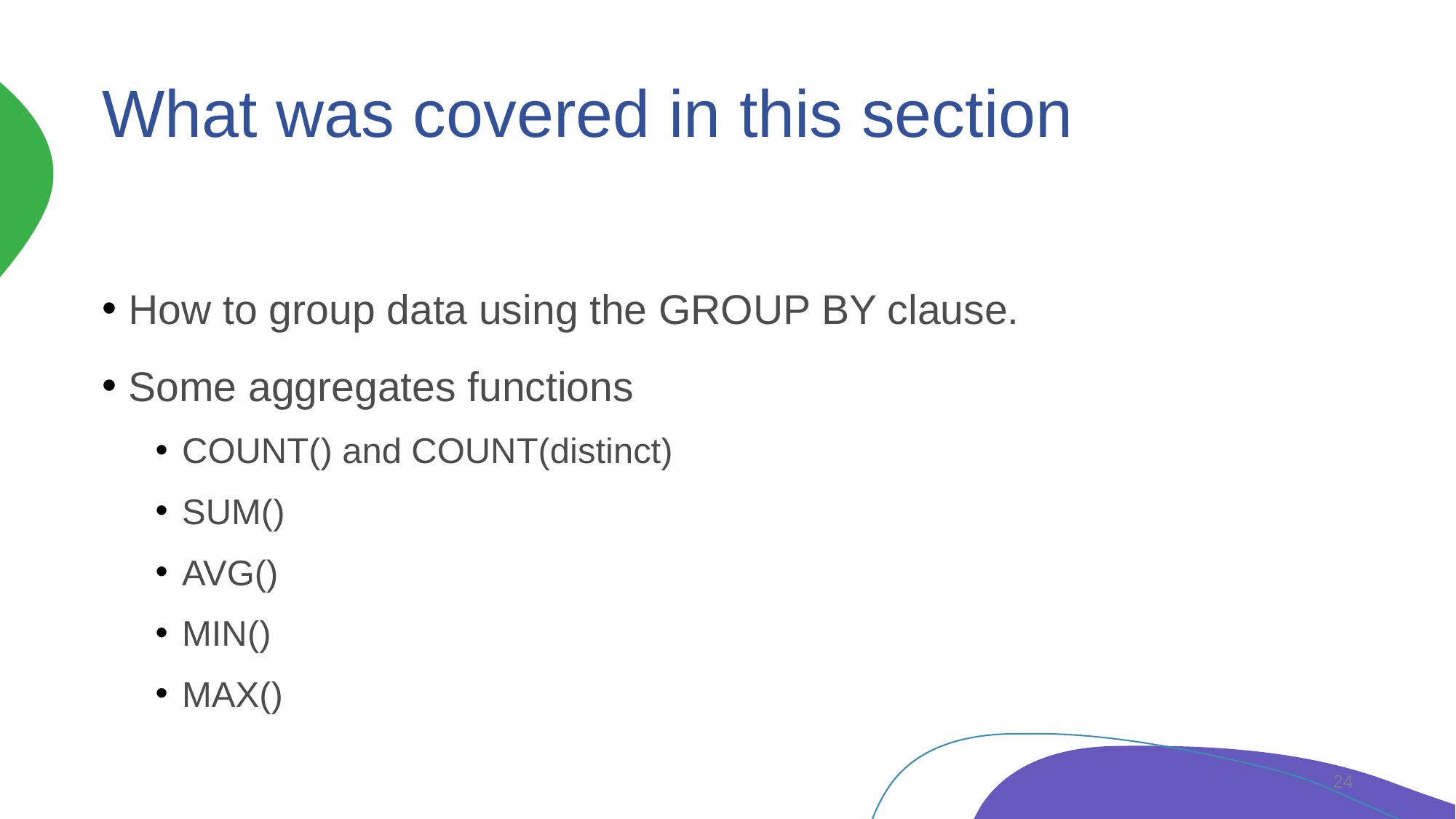

# What was covered in this section
How to group data using the GROUP BY clause.
Some aggregates functions
COUNT() and COUNT(distinct)
SUM()
AVG()
MIN()
MAX()

24